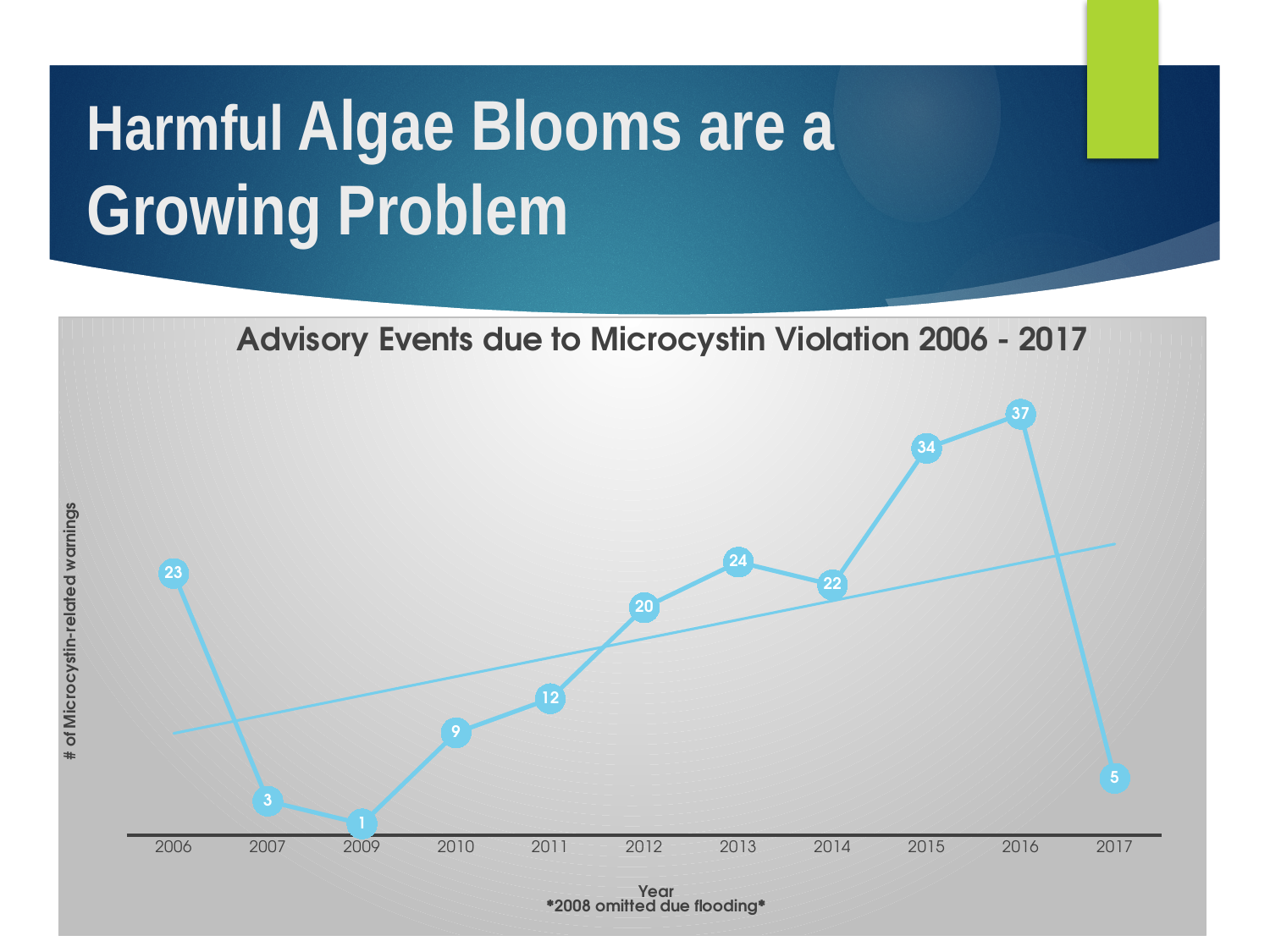

# Harmful Algae Blooms are a Growing Problem

### Chart: Advisory Events due to Microcystin Violation 2006 - 2017

| Category | Total |
|---|---|
| 2006 | 23.0 |
| 2007 | 3.0 |
| 2009 | 1.0 |
| 2010 | 9.0 |
| 2011 | 12.0 |
| 2012 | 20.0 |
| 2013 | 24.0 |
| 2014 | 22.0 |
| 2015 | 34.0 |
| 2016 | 37.0 |
| 2017 | 5.0 |